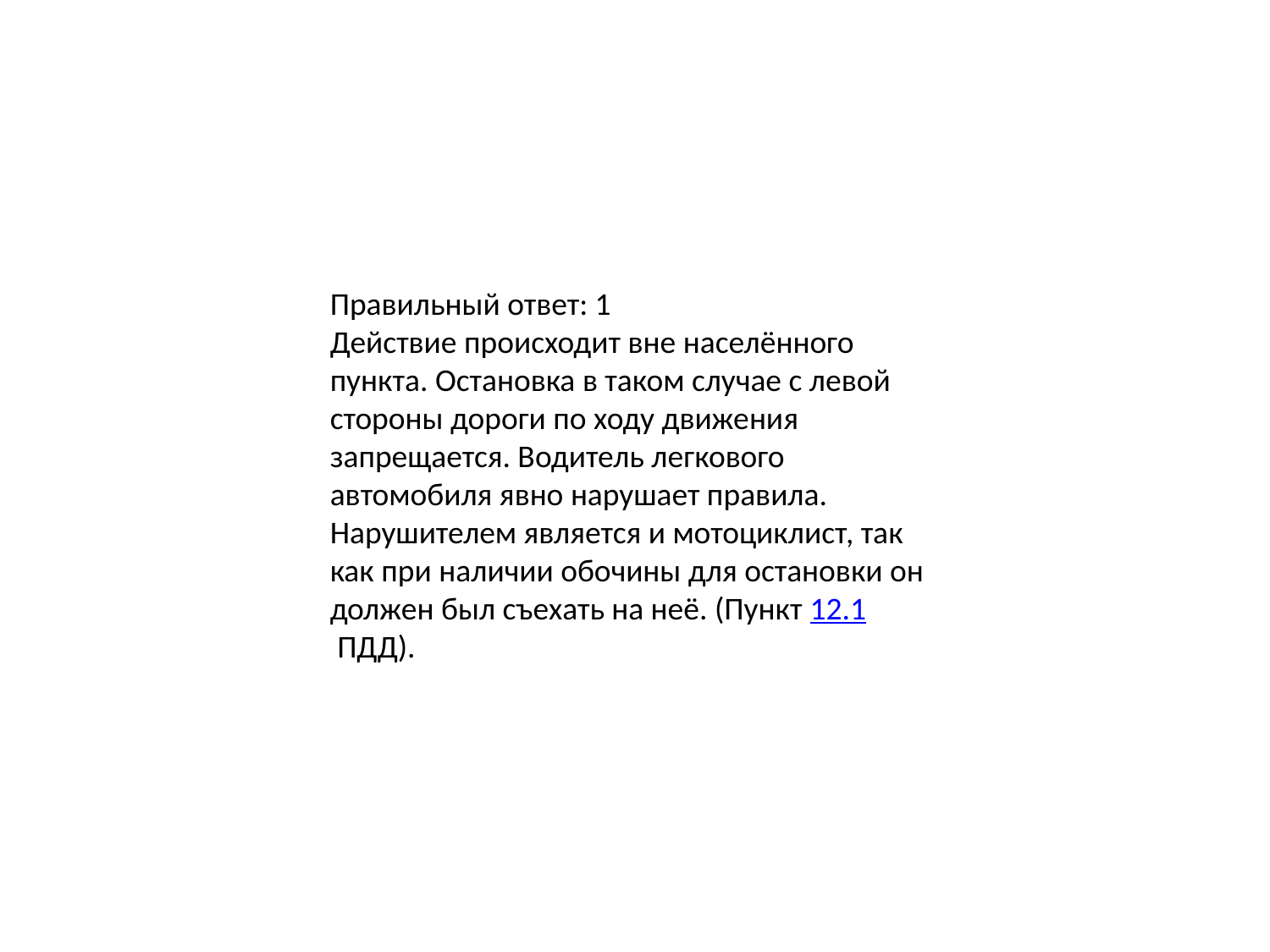

Правильный ответ: 1
Действие происходит вне населённого пункта. Остановка в таком случае с левой стороны дороги по ходу движения запрещается. Водитель легкового автомобиля явно нарушает правила. Нарушителем является и мотоциклист, так как при наличии обочины для остановки он должен был съехать на неё. (Пункт 12.1 ПДД).